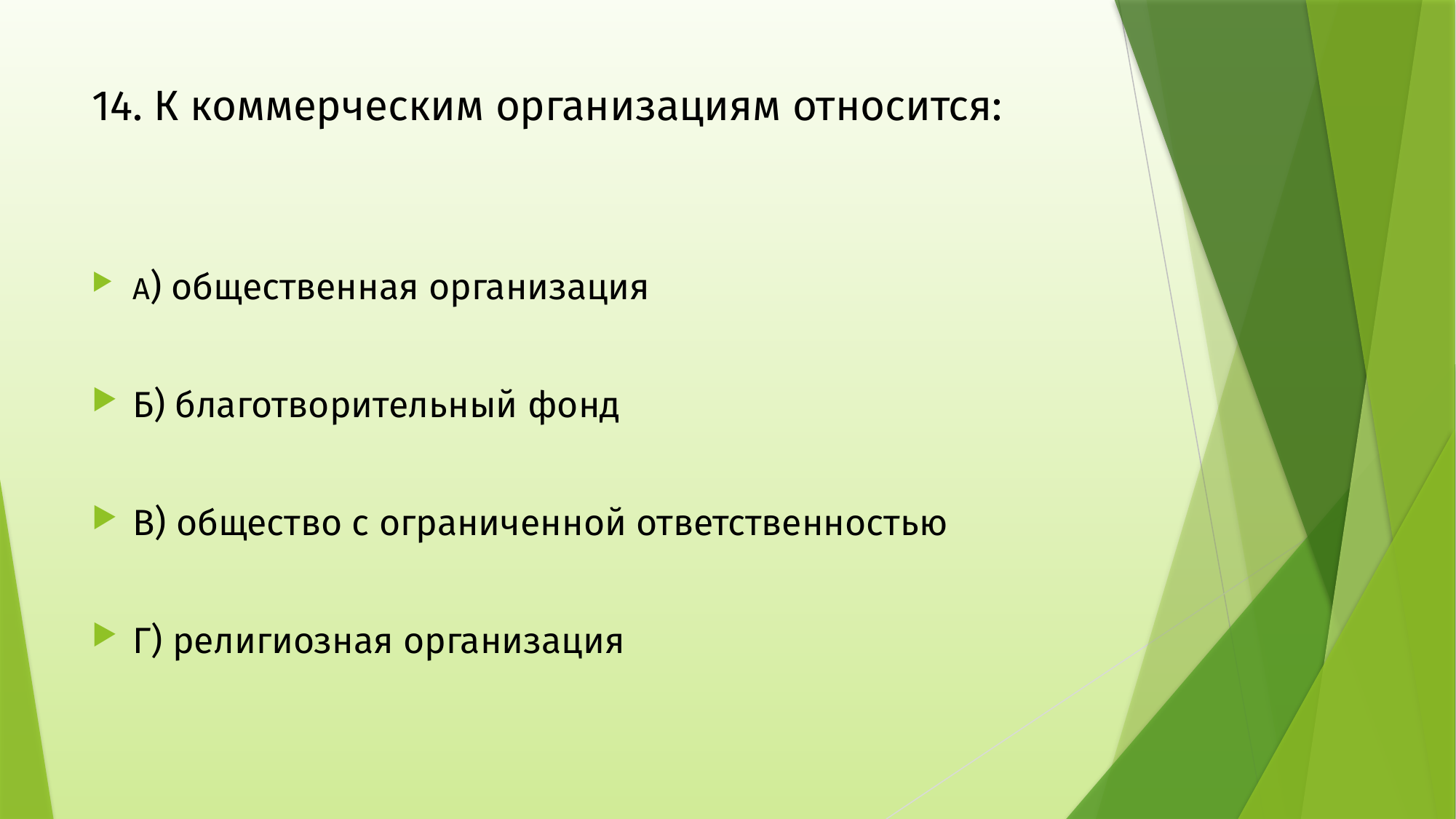

# 14. К коммерческим организациям относится:
А) общественная организация

Б) благотворительный фонд

В) общество с ограниченной ответственностью

Г) религиозная организация